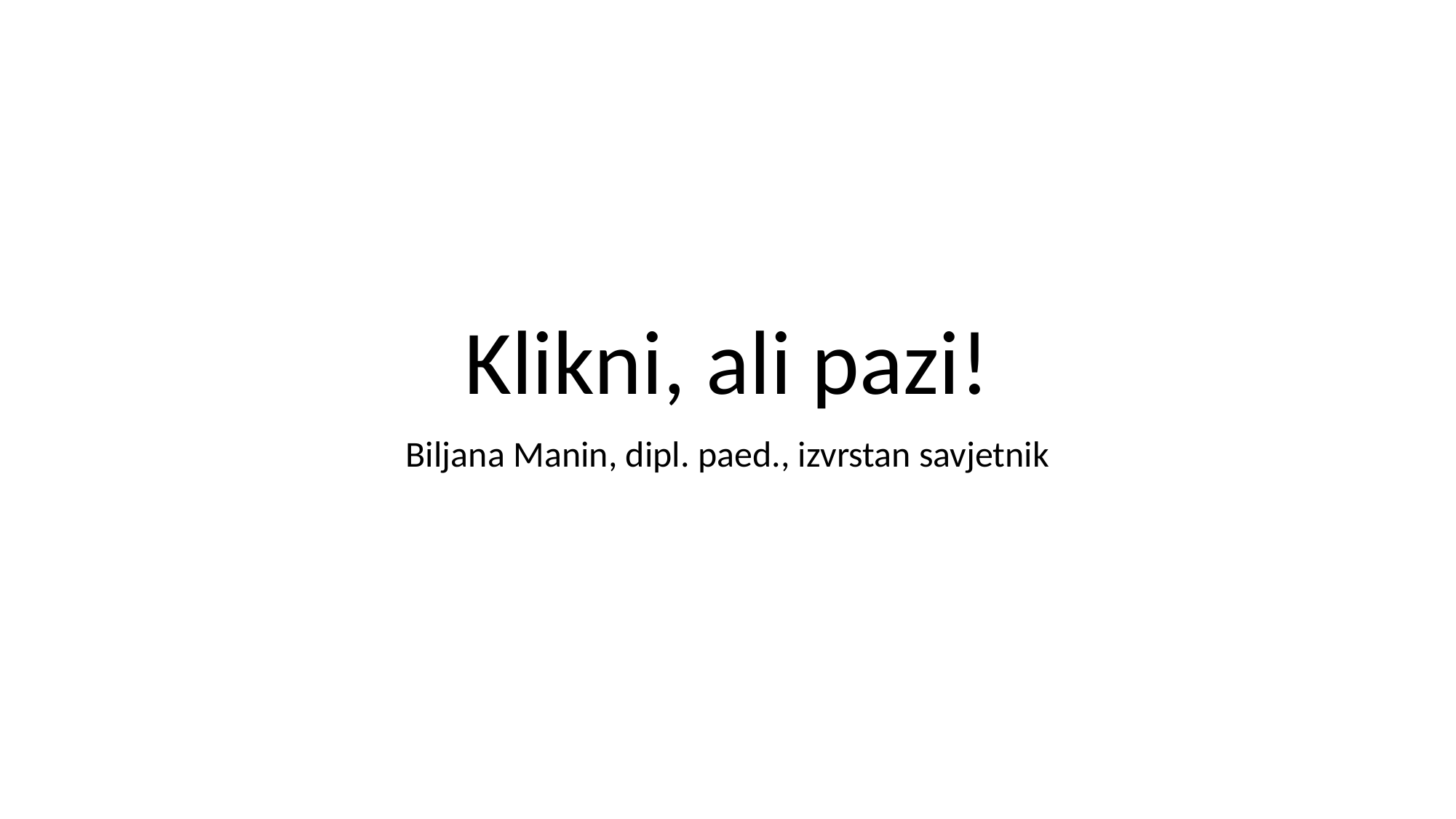

# Klikni, ali pazi!
Biljana Manin, dipl. paed., izvrstan savjetnik